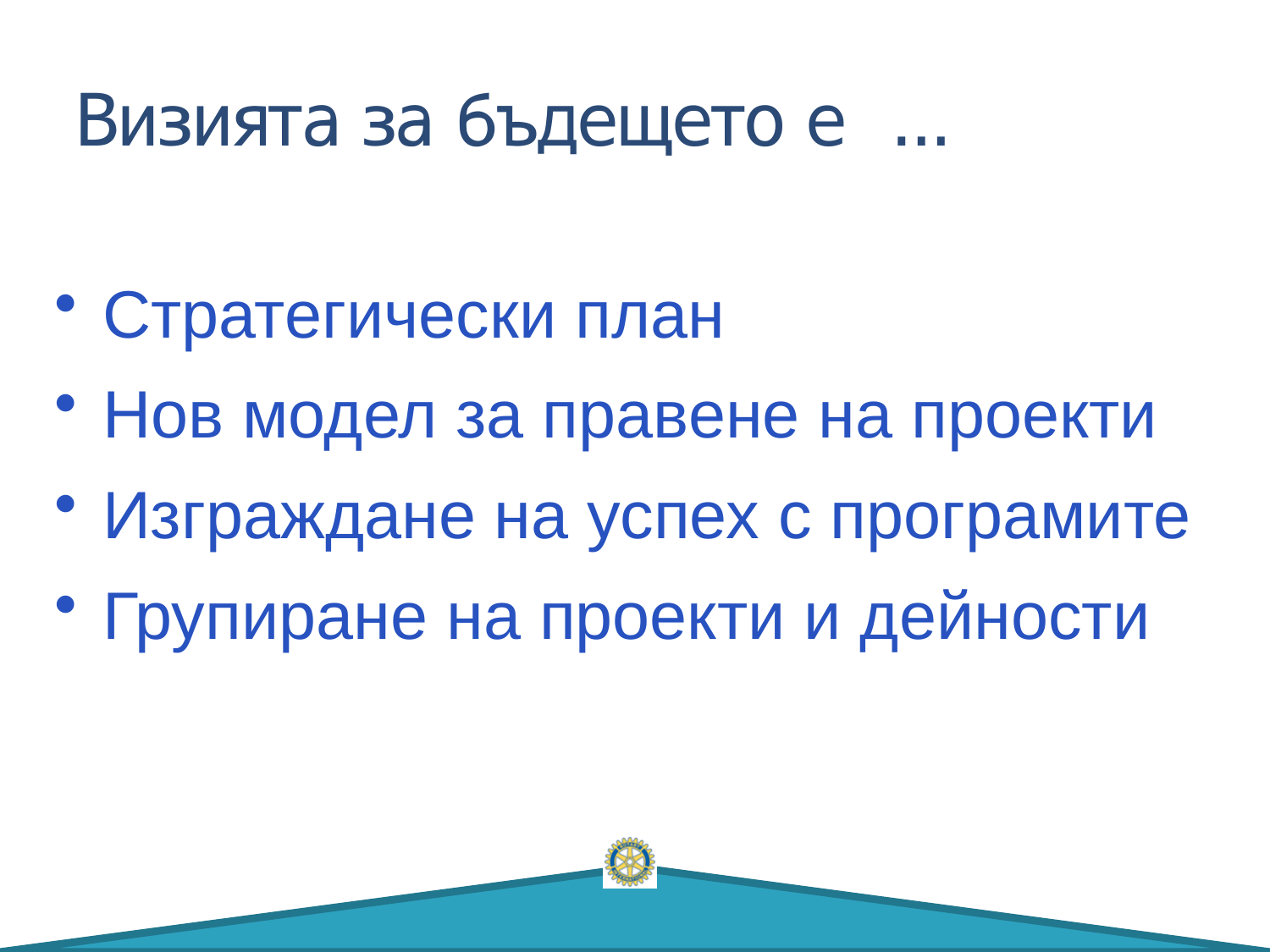

# Визията за бъдещето е  …
Стратегически план
Нов модел за правене на проекти
Изграждане на успех с програмите
Групиране на проекти и дейности